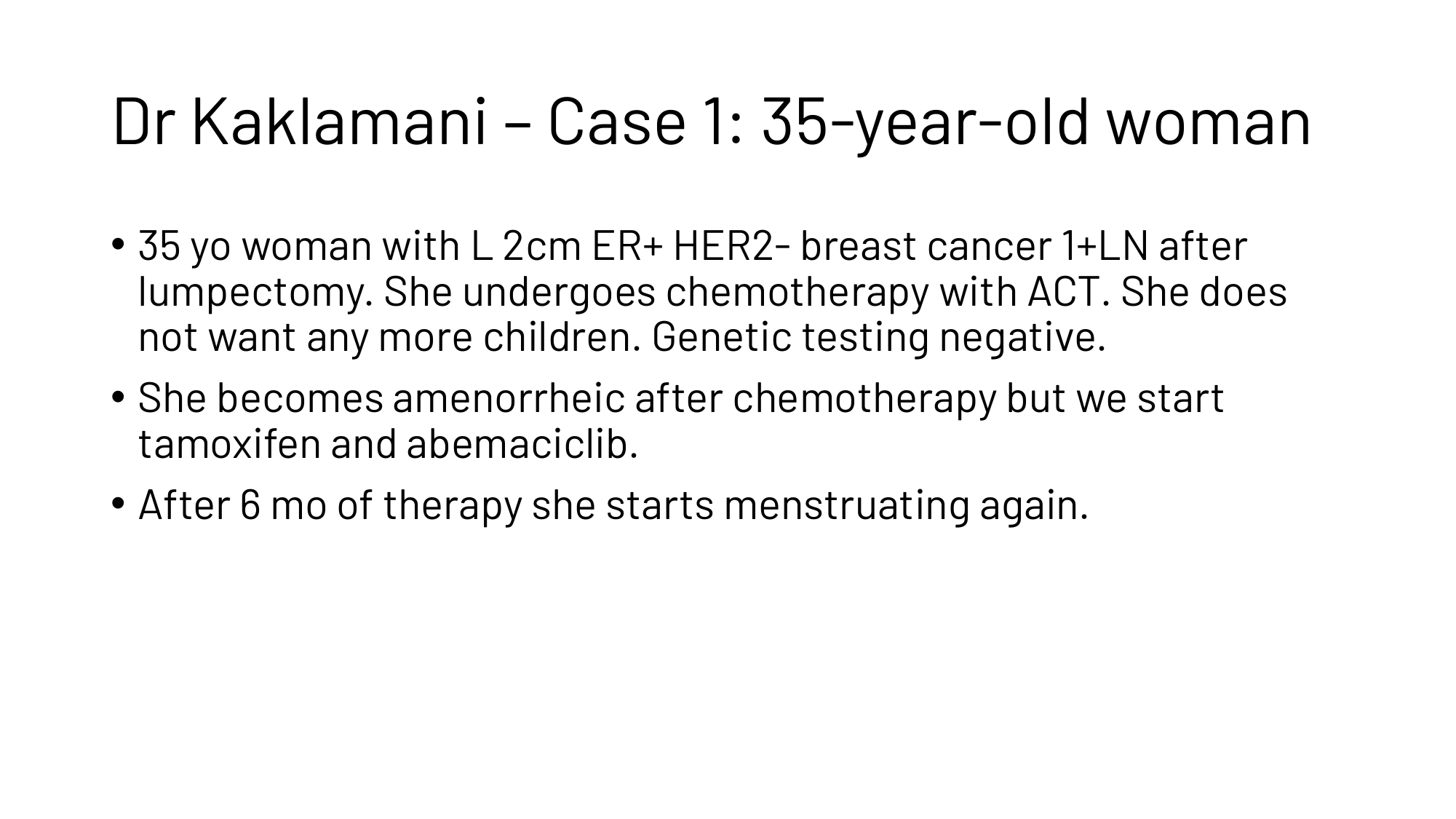

# Dr Kaklamani – Case 1: 35-year-old woman
35 yo woman with L 2cm ER+ HER2- breast cancer 1+LN after lumpectomy. She undergoes chemotherapy with ACT. She does not want any more children. Genetic testing negative.
She becomes amenorrheic after chemotherapy but we start tamoxifen and abemaciclib.
After 6 mo of therapy she starts menstruating again.